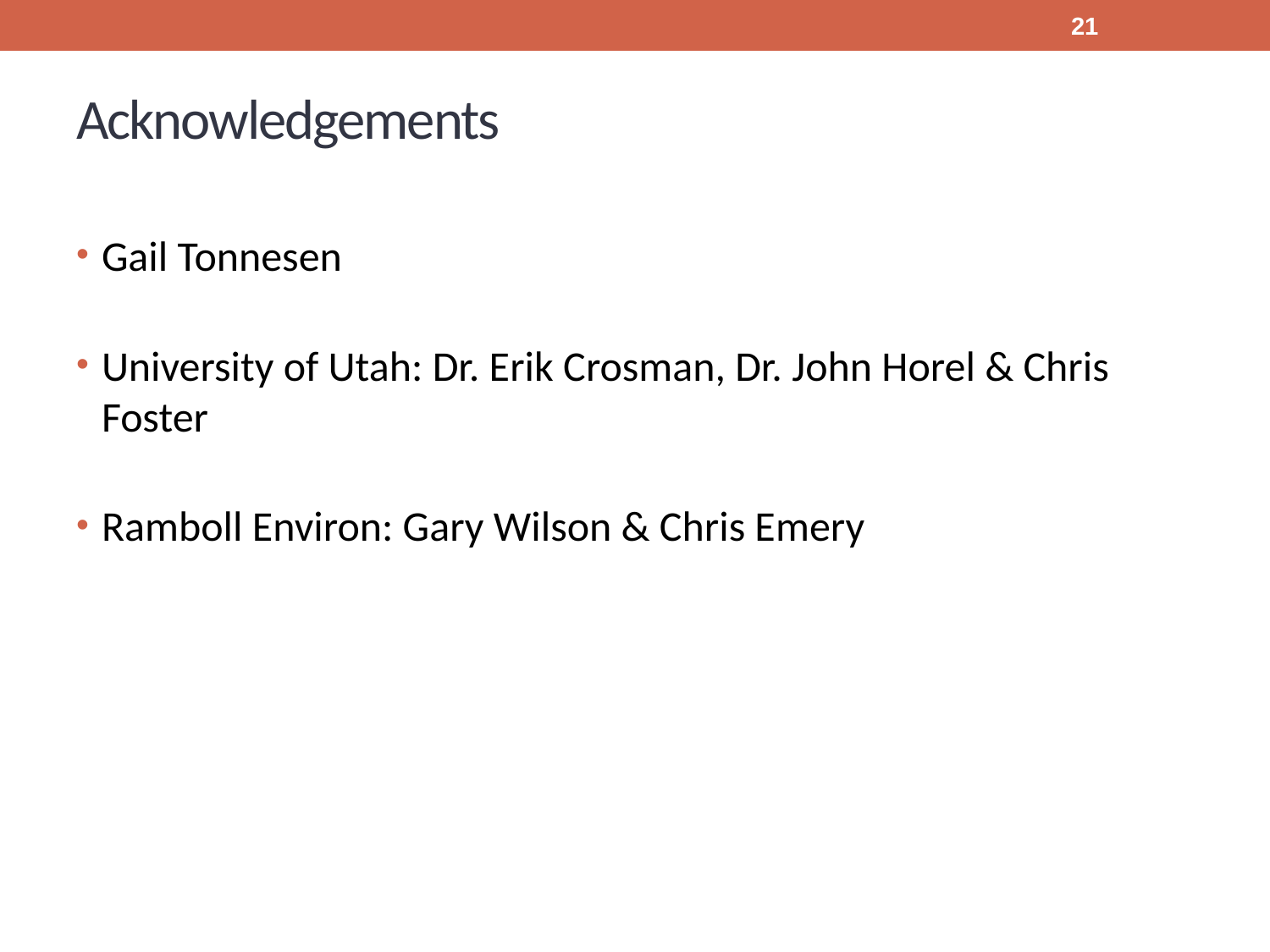

21
# Acknowledgements
Gail Tonnesen
University of Utah: Dr. Erik Crosman, Dr. John Horel & Chris Foster
Ramboll Environ: Gary Wilson & Chris Emery